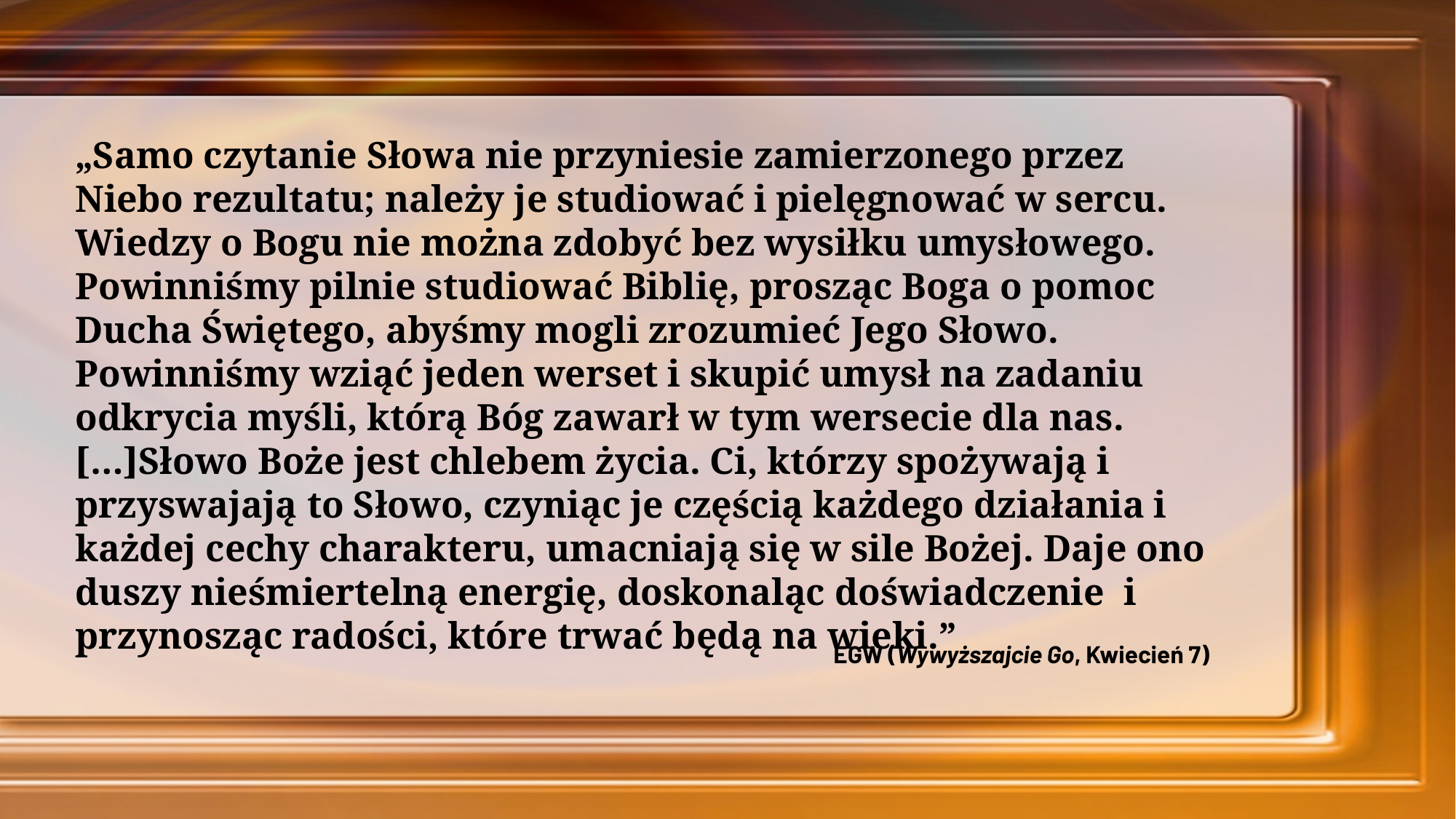

„Samo czytanie Słowa nie przyniesie zamierzonego przez Niebo rezultatu; należy je studiować i pielęgnować w sercu. Wiedzy o Bogu nie można zdobyć bez wysiłku umysłowego. Powinniśmy pilnie studiować Biblię, prosząc Boga o pomoc Ducha Świętego, abyśmy mogli zrozumieć Jego Słowo. Powinniśmy wziąć jeden werset i skupić umysł na zadaniu odkrycia myśli, którą Bóg zawarł w tym wersecie dla nas. […]Słowo Boże jest chlebem życia. Ci, którzy spożywają i przyswajają to Słowo, czyniąc je częścią każdego działania i każdej cechy charakteru, umacniają się w sile Bożej. Daje ono duszy nieśmiertelną energię, doskonaląc doświadczenie  i przynosząc radości, które trwać będą na wieki.”
EGW (Wywyższajcie Go, Kwiecień 7)